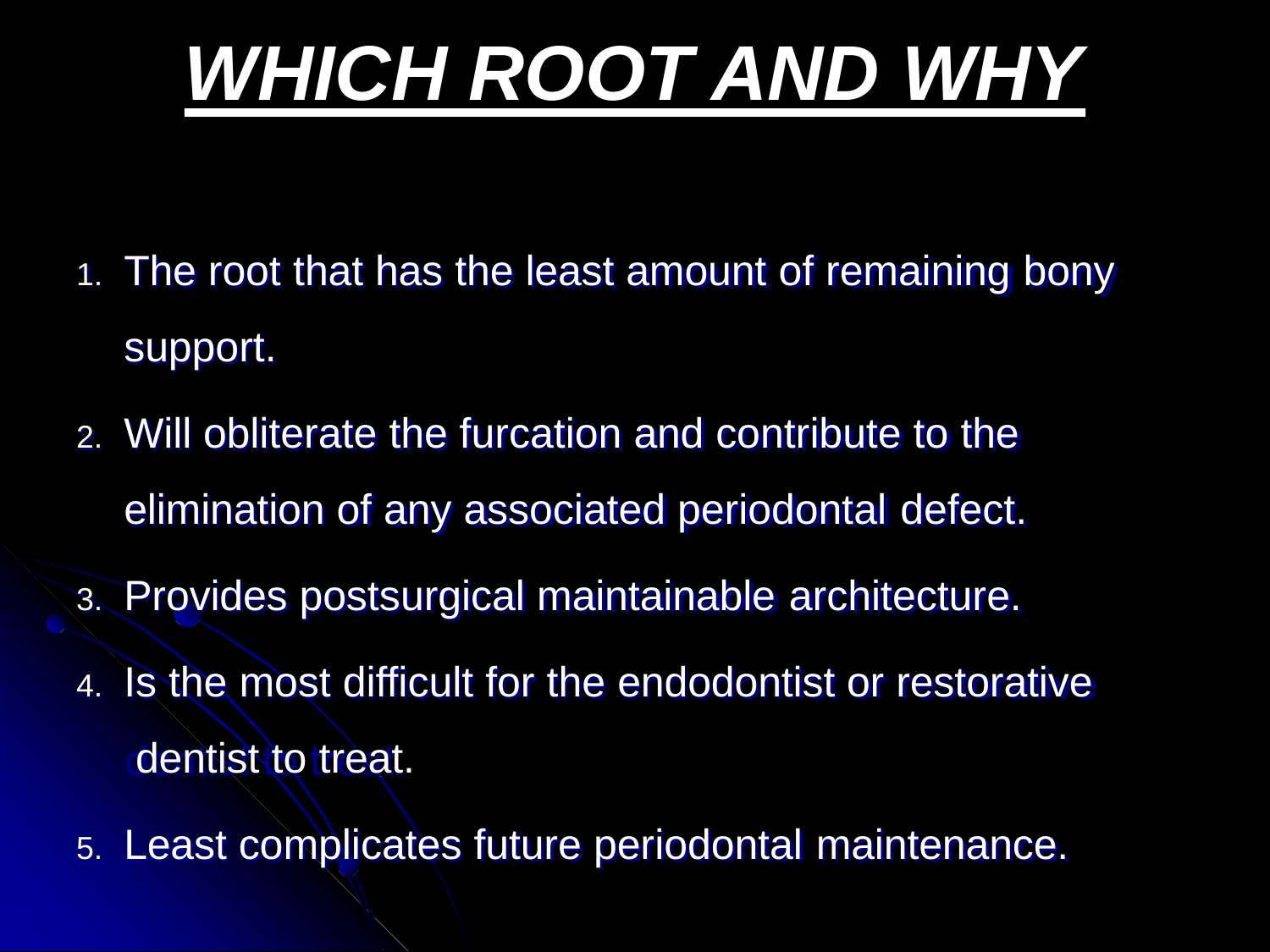

# WHICH ROOT AND WHY

The root that has the least amount of remaining bony
support.
Will obliterate the furcation and contribute to the  elimination of any associated periodontal defect.
Provides postsurgical maintainable architecture.
Is the most difficult for the endodontist or restorative  dentist to treat.
Least complicates future periodontal maintenance.